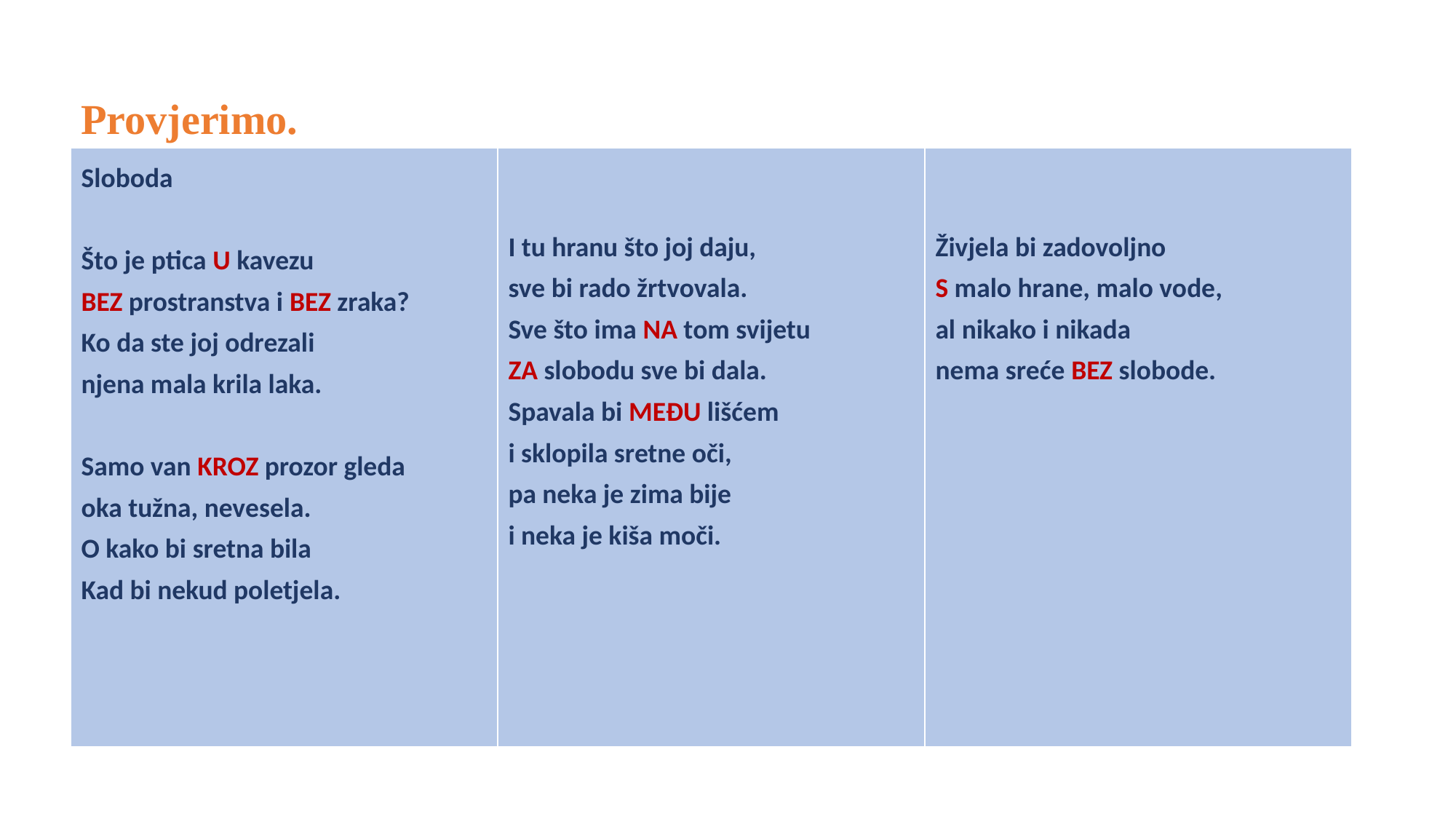

Provjerimo.

| Sloboda Što je ptica U kavezu BEZ prostranstva i BEZ zraka? Ko da ste joj odrezali njena mala krila laka.   Samo van KROZ prozor gleda oka tužna, nevesela. O kako bi sretna bila Kad bi nekud poletjela. | I tu hranu što joj daju, sve bi rado žrtvovala. Sve što ima NA tom svijetu ZA slobodu sve bi dala. Spavala bi MEĐU lišćem i sklopila sretne oči, pa neka je zima bije i neka je kiša moči. | Živjela bi zadovoljno S malo hrane, malo vode, al nikako i nikada nema sreće BEZ slobode. |
| --- | --- | --- |